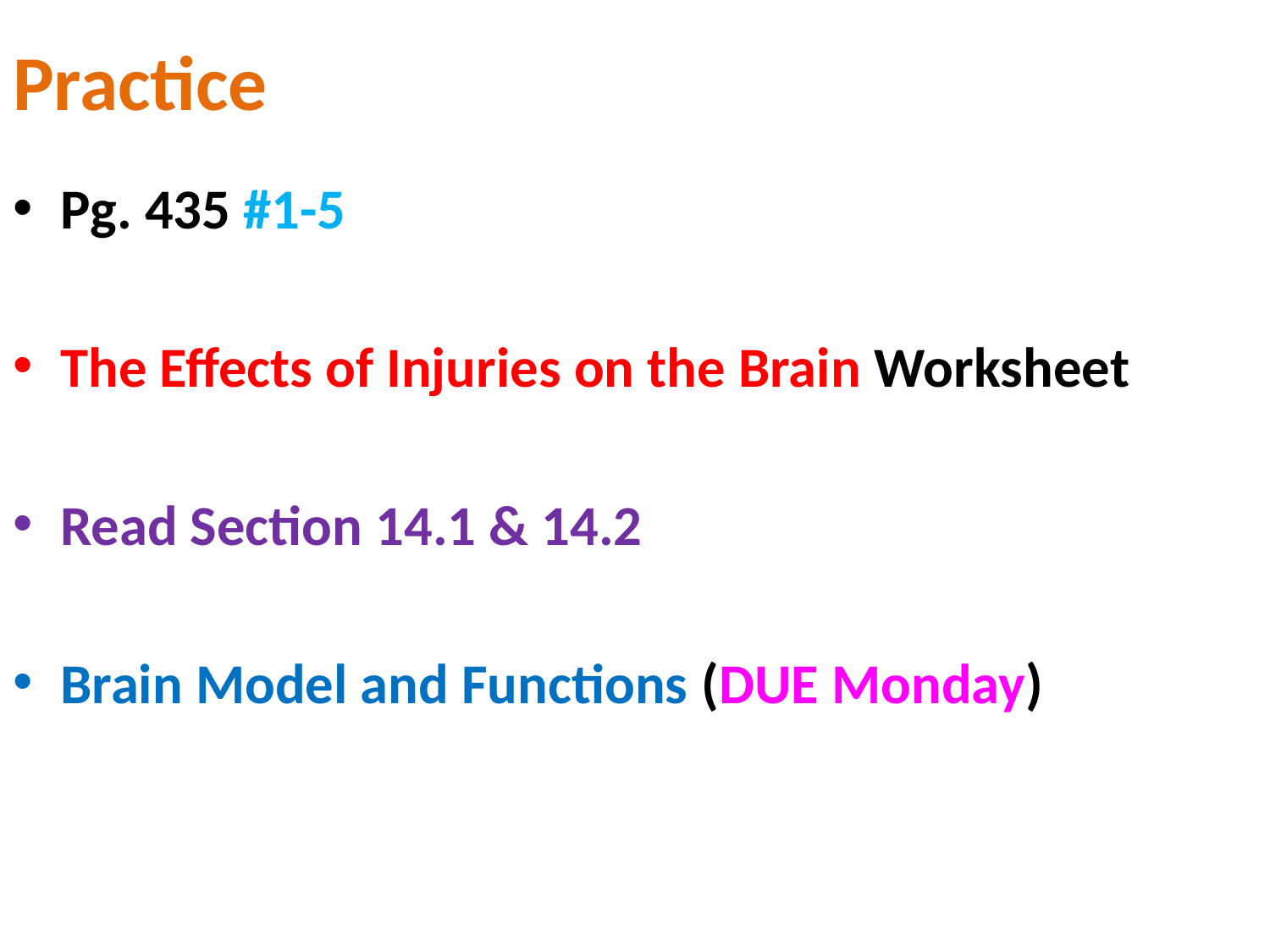

# Practice
Pg. 435 #1-5

The Effects of Injuries on the Brain Worksheet

Read Section 14.1 & 14.2

Brain Model and Functions (DUE Monday)